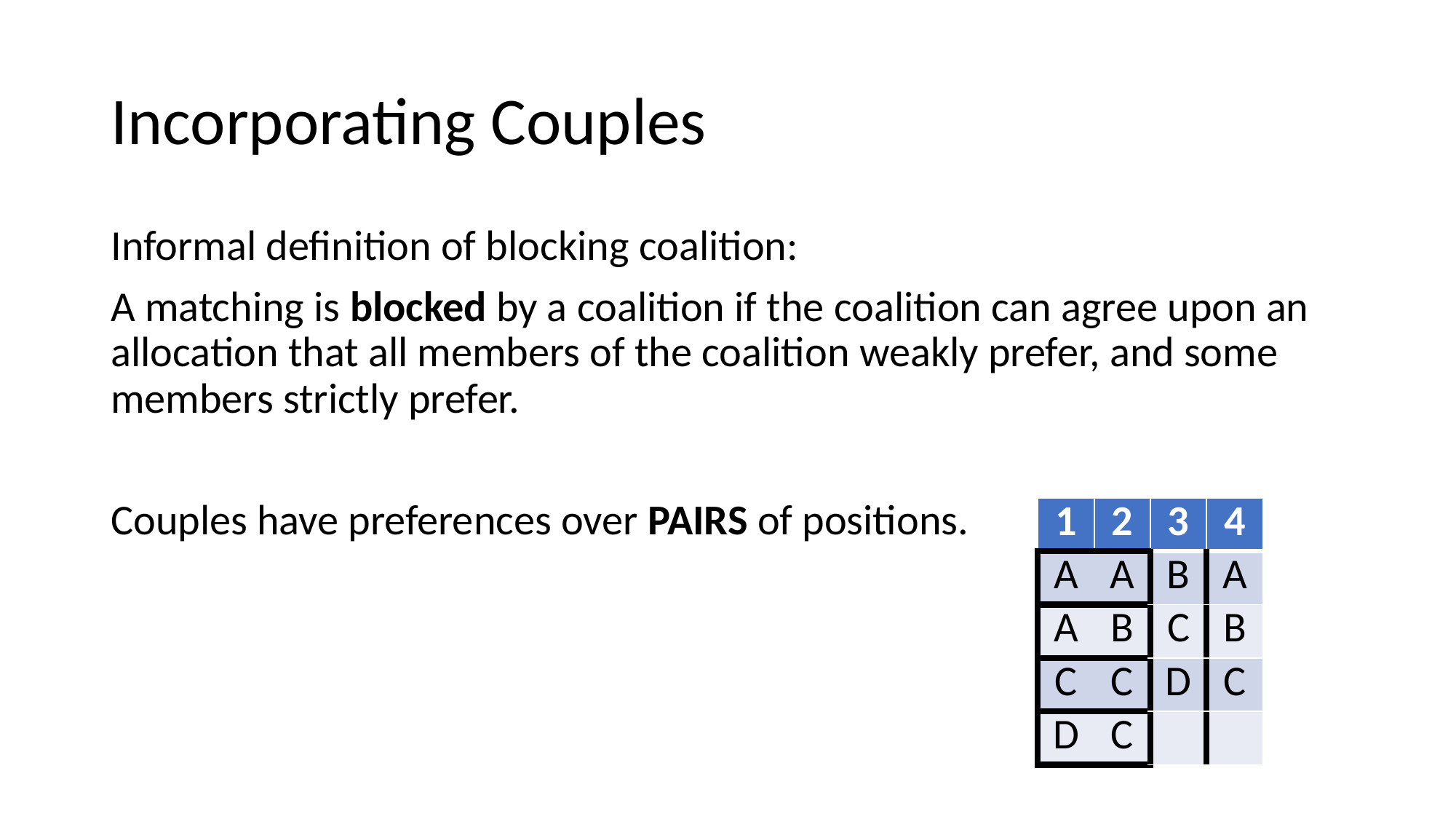

# Incorporating Couples
Informal definition of blocking coalition:
A matching is blocked by a coalition if the coalition can agree upon an allocation that all members of the coalition weakly prefer, and some members strictly prefer.

Couples have preferences over PAIRS of positions.
| 1 | 2 | 3 | 4 |
| --- | --- | --- | --- |
| A | A | B | A |
| A | B | C | B |
| C | C | D | C |
| D | C |  |  |